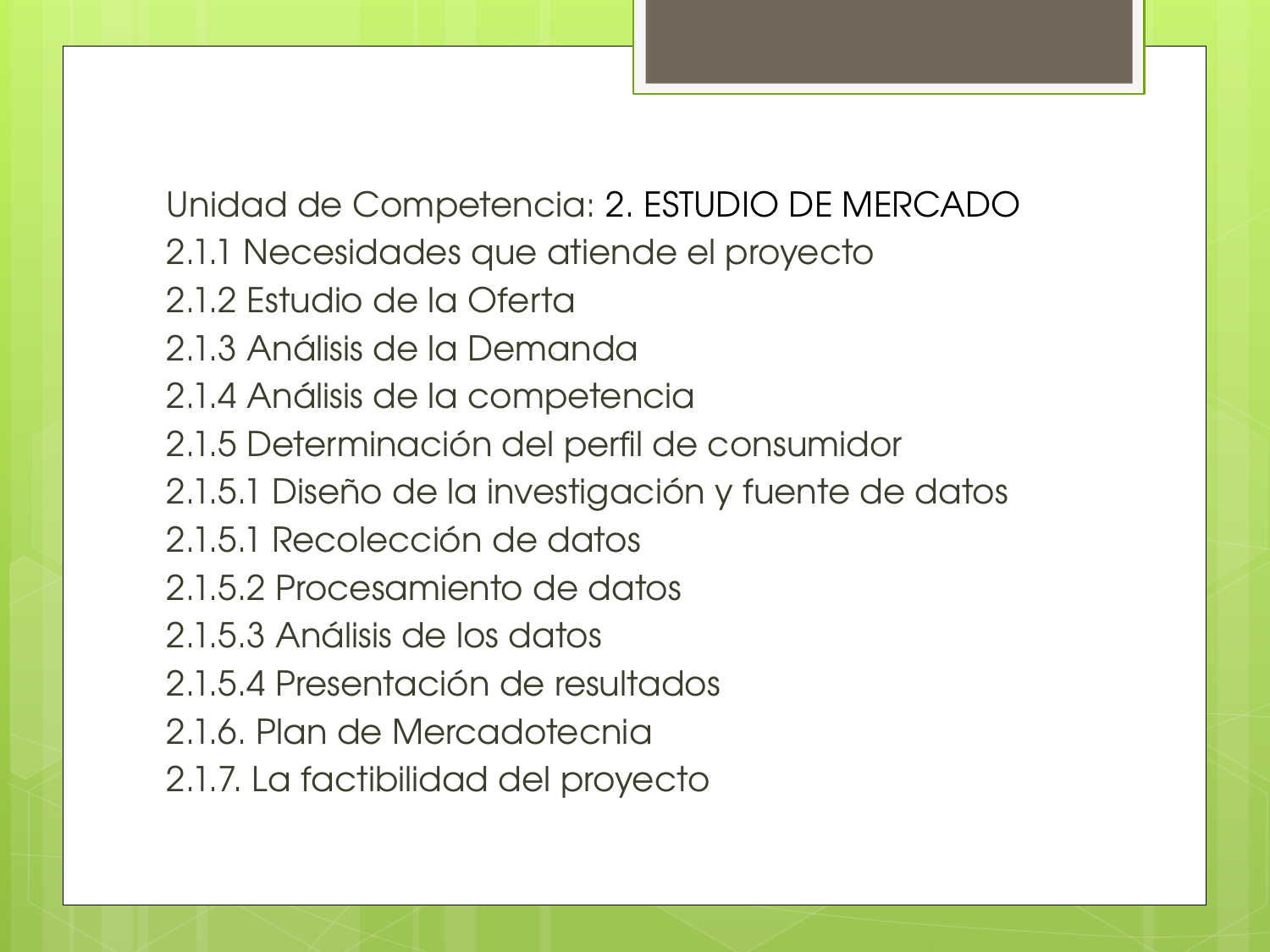

Unidad de Competencia: 2. ESTUDIO DE MERCADO
2.1.1 Necesidades que atiende el proyecto
2.1.2 Estudio de la Oferta
2.1.3 Análisis de la Demanda
2.1.4 Análisis de la competencia
2.1.5 Determinación del perfil de consumidor
2.1.5.1 Diseño de la investigación y fuente de datos
2.1.5.1 Recolección de datos
2.1.5.2 Procesamiento de datos
2.1.5.3 Análisis de los datos
2.1.5.4 Presentación de resultados
2.1.6. Plan de Mercadotecnia
2.1.7. La factibilidad del proyecto